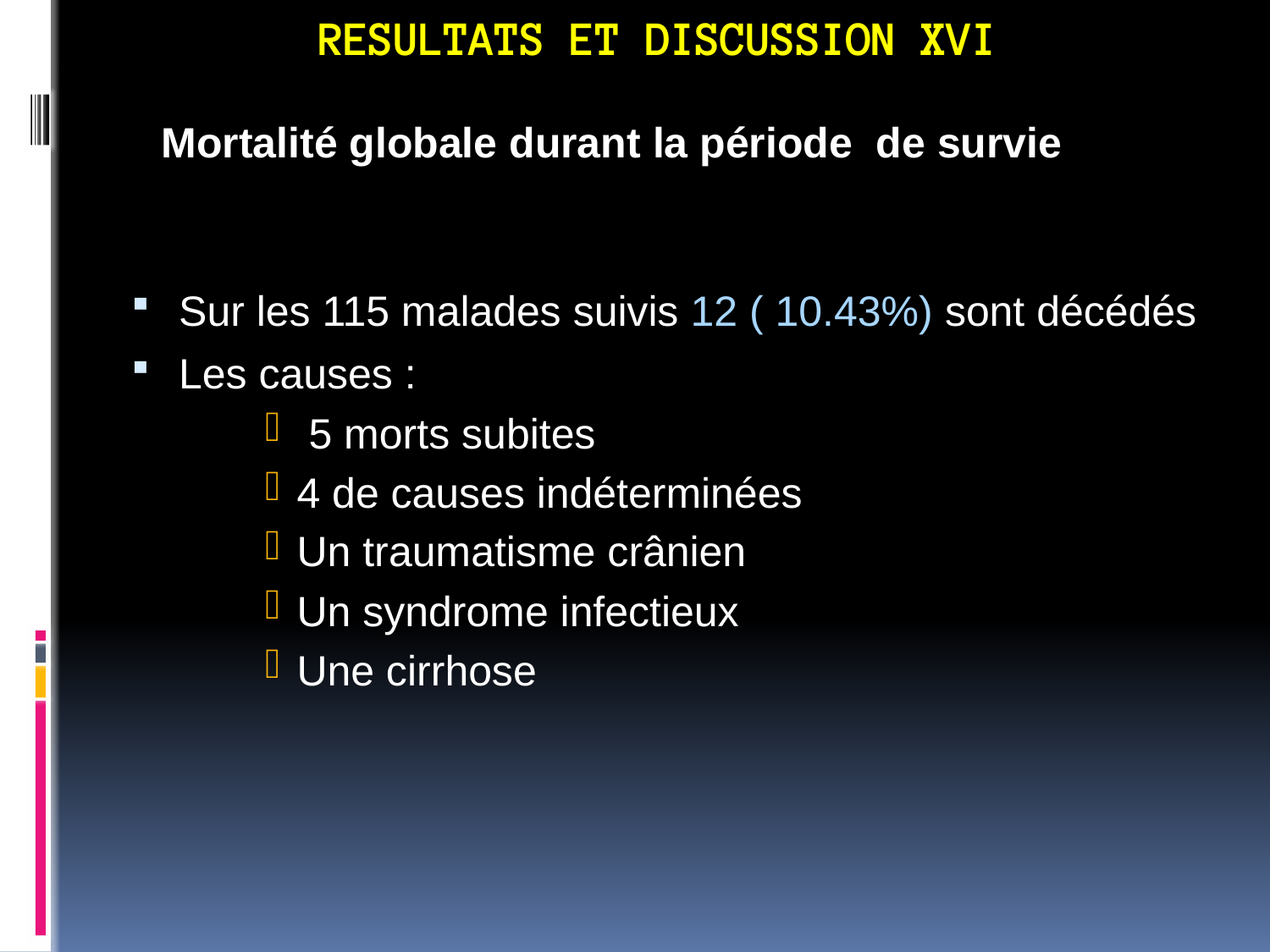

# RESULTATS ET DISCUSSION XVI
Mortalité globale durant la période  de survie
Sur les 115 malades suivis 12 ( 10.43%) sont décédés
Les causes :
 5 morts subites
4 de causes indéterminées
Un traumatisme crânien
Un syndrome infectieux
Une cirrhose